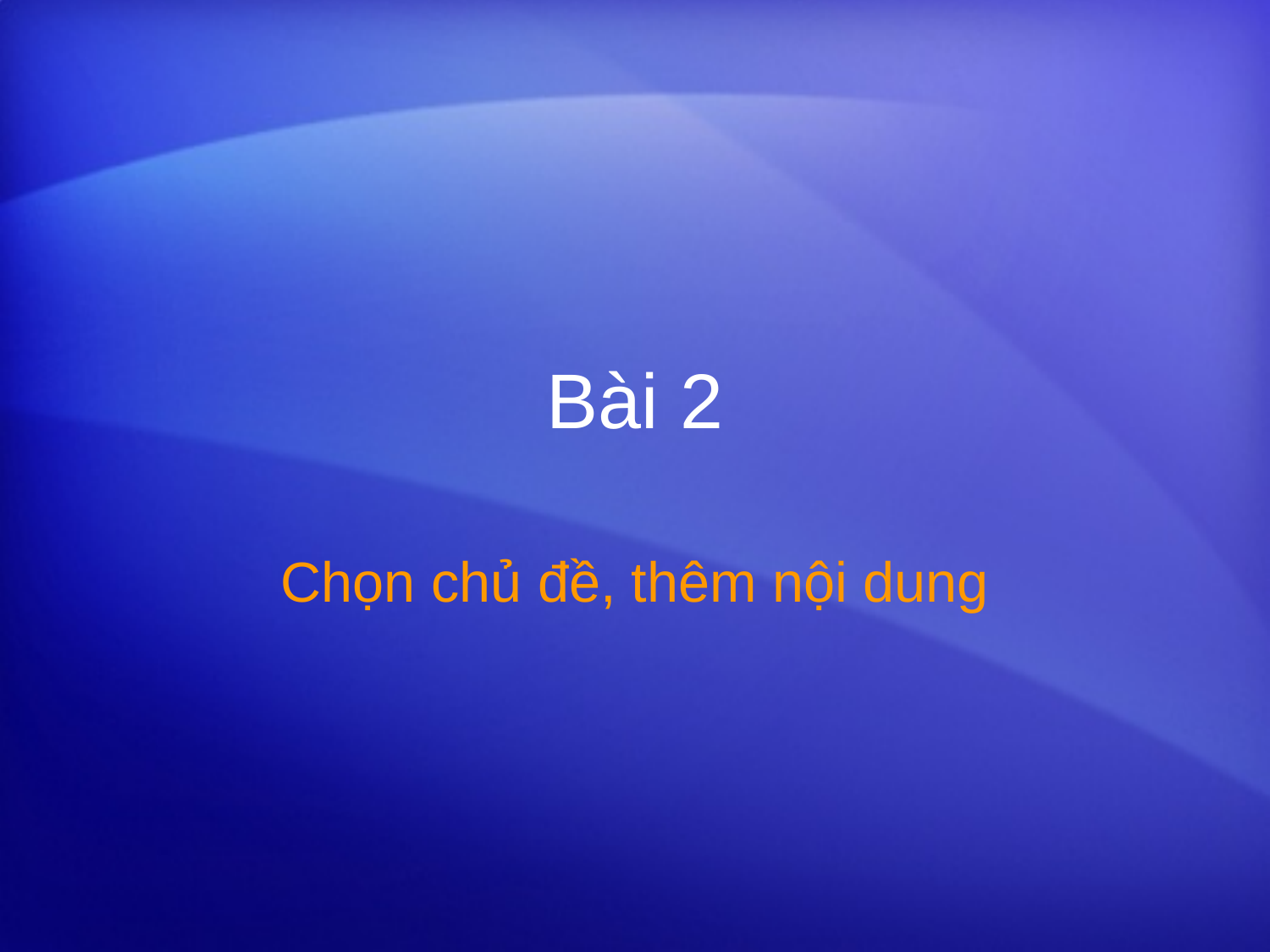

# Bài 2
Chọn chủ đề, thêm nội dung